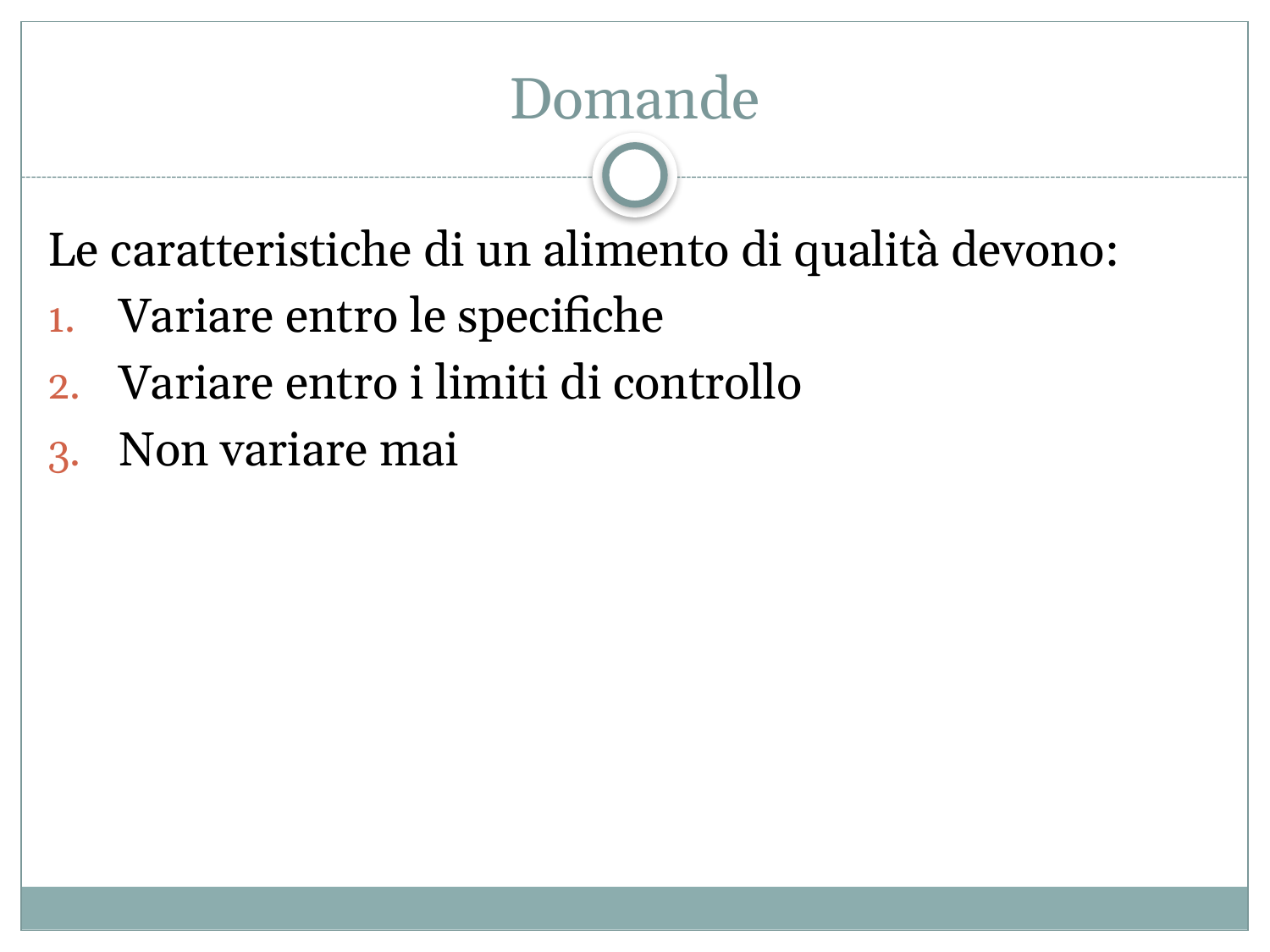

# Domande
Le caratteristiche di un alimento di qualità devono:
Variare entro le specifiche
Variare entro i limiti di controllo
Non variare mai